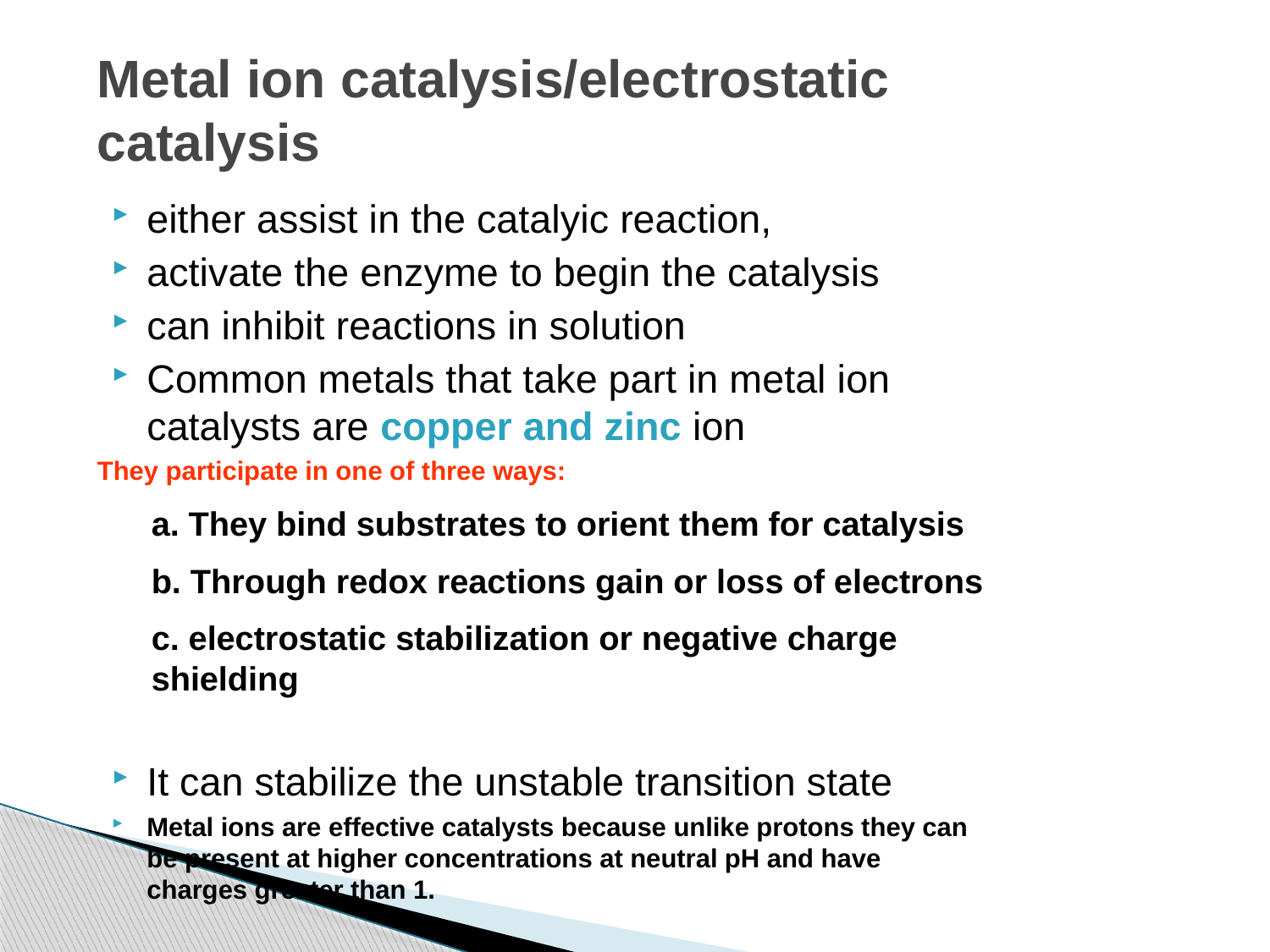

# Metal ion catalysis/electrostatic catalysis
either assist in the catalyic reaction,
activate the enzyme to begin the catalysis
can inhibit reactions in solution
Common metals that take part in metal ion catalysts are copper and zinc ion
They participate in one of three ways:
a. They bind substrates to orient them for catalysis
b. Through redox reactions gain or loss of electrons
c. electrostatic stabilization or negative charge shielding

It can stabilize the unstable transition state
Metal ions are effective catalysts because unlike protons they can be present at higher concentrations at neutral pH and have charges greater than 1.